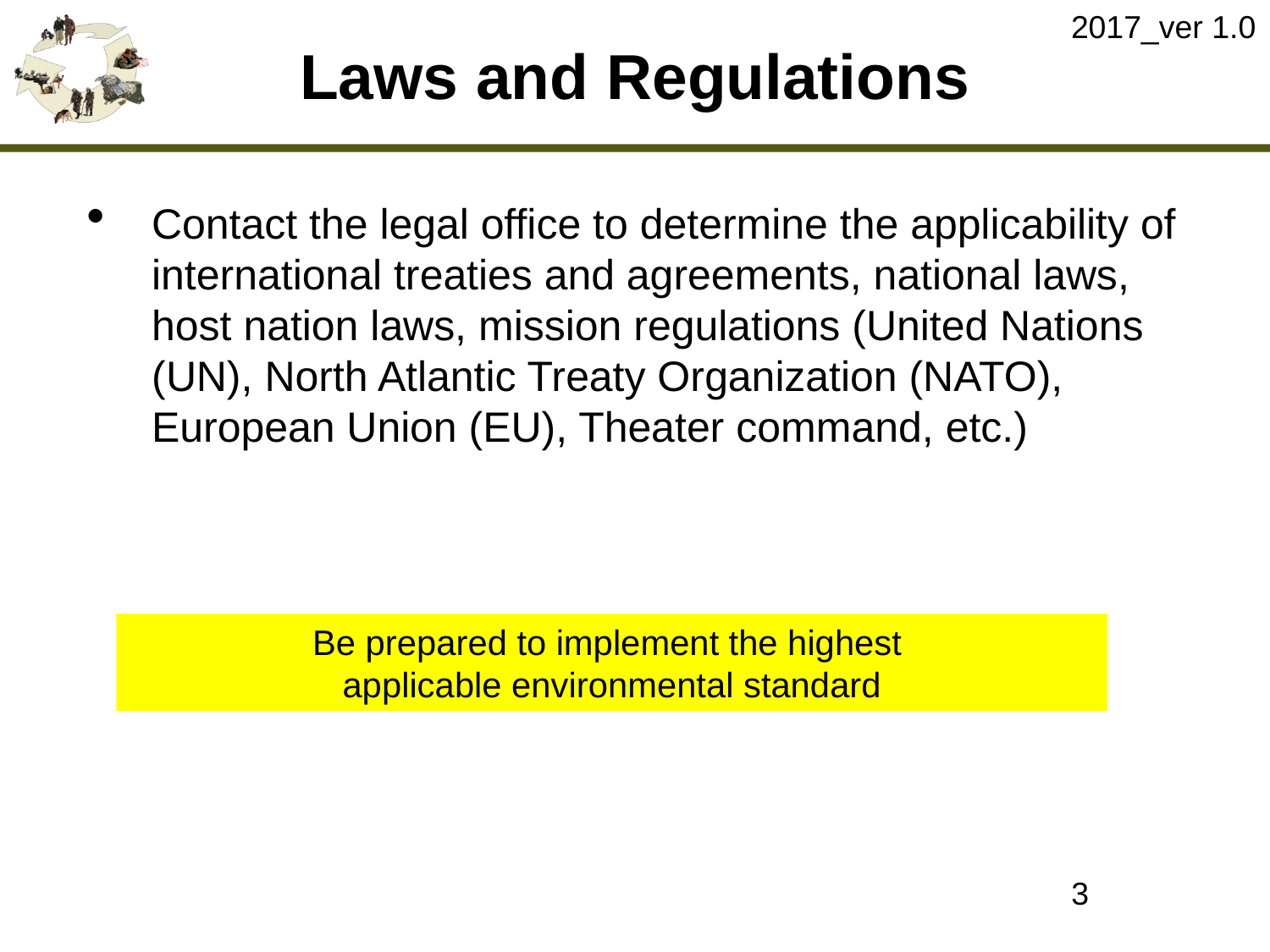

2017_ver 1.0
# Laws and Regulations
Contact the legal office to determine the applicability of international treaties and agreements, national laws, host nation laws, mission regulations (United Nations (UN), North Atlantic Treaty Organization (NATO), European Union (EU), Theater command, etc.)

Be prepared to implement the highest
applicable environmental standard